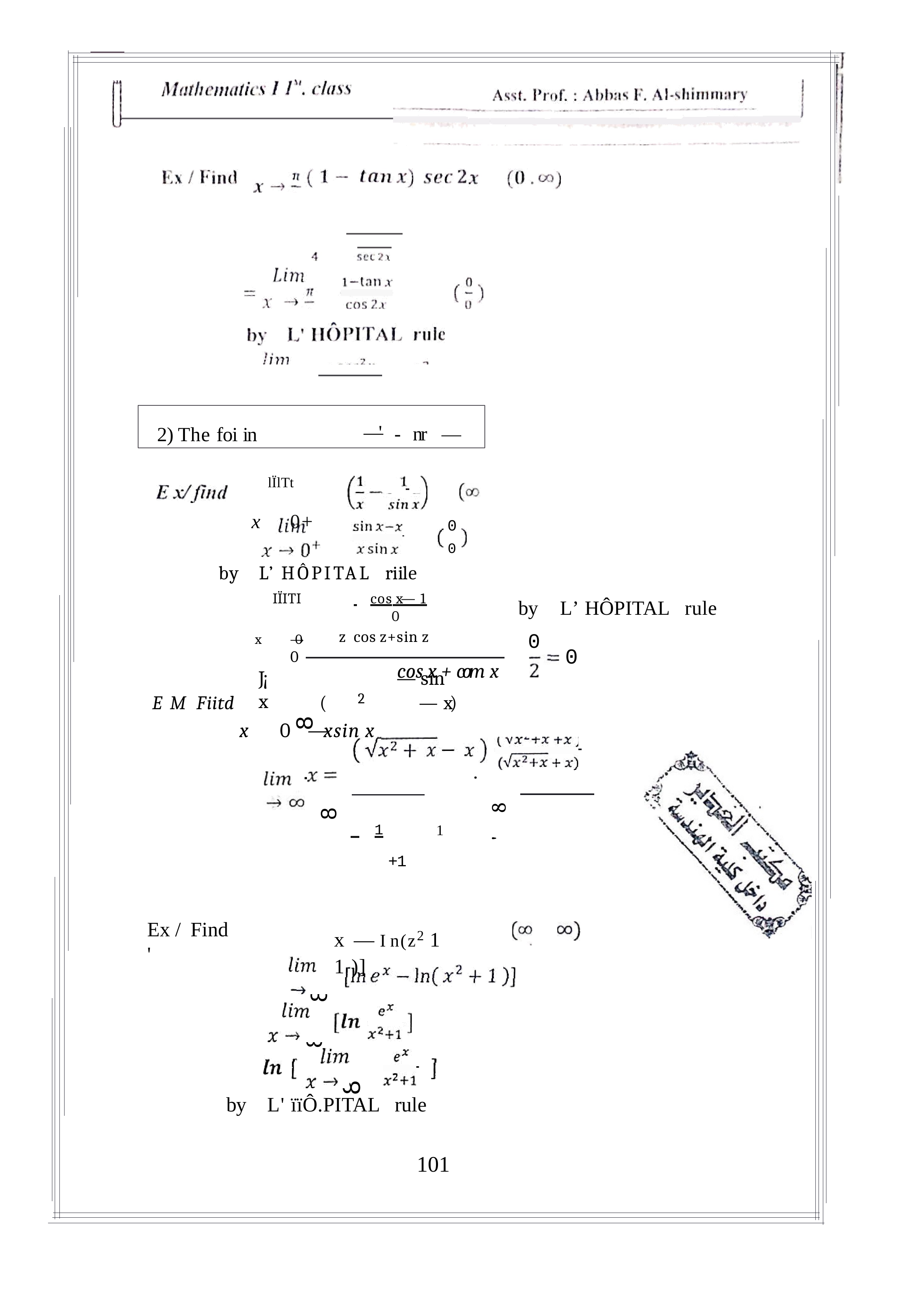

2) The foi in	—'	-	nr	—

lÏlTt
x	0+

0
0

by	L’	HÔPITAL	riile
IÏITI	 	cos x— 1		0
x	—›          0	z     cos z+sin z	0
J¡	— sin x
x	0	—x sin x
by	L’ HÔPITAL	rule
0

0
cos x + com x
— x)

2
E  M	Fiitd
(
8

.
.

8
8
 	1
+1
1
'

Ex /	Find	'
x	— I n(z2 1	1 )]

8

8

8
by	L' ïïÔ.PITAL	rule

101